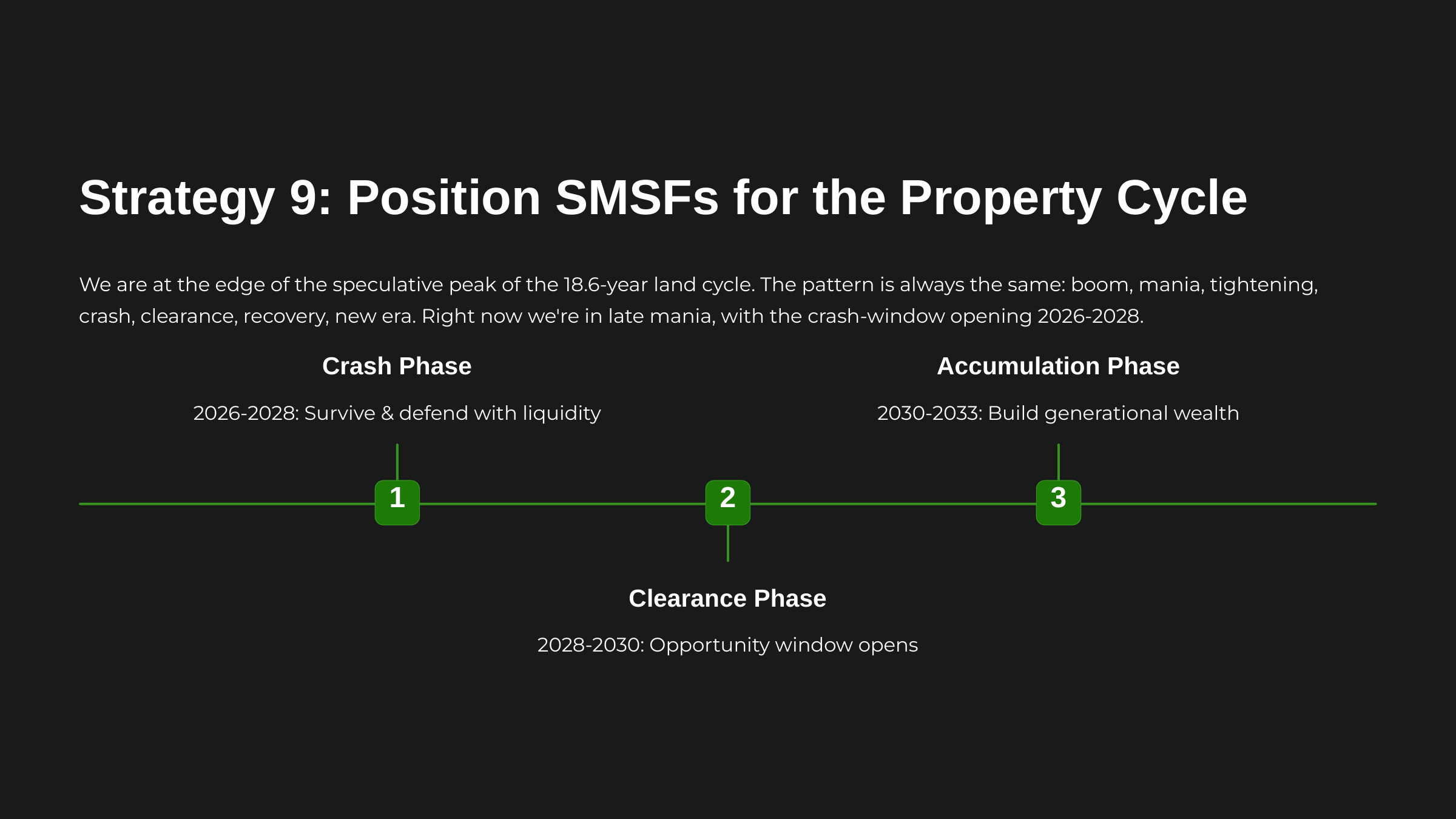

Strategy 9: Position SMSFs for the Property Cycle
We are at the edge of the speculative peak of the 18.6-year land cycle. The pattern is always the same: boom, mania, tightening, crash, clearance, recovery, new era. Right now we're in late mania, with the crash-window opening 2026-2028.
Crash Phase
Accumulation Phase
2026-2028: Survive & defend with liquidity
2030-2033: Build generational wealth

1
2
3

Clearance Phase
2028-2030: Opportunity window opens